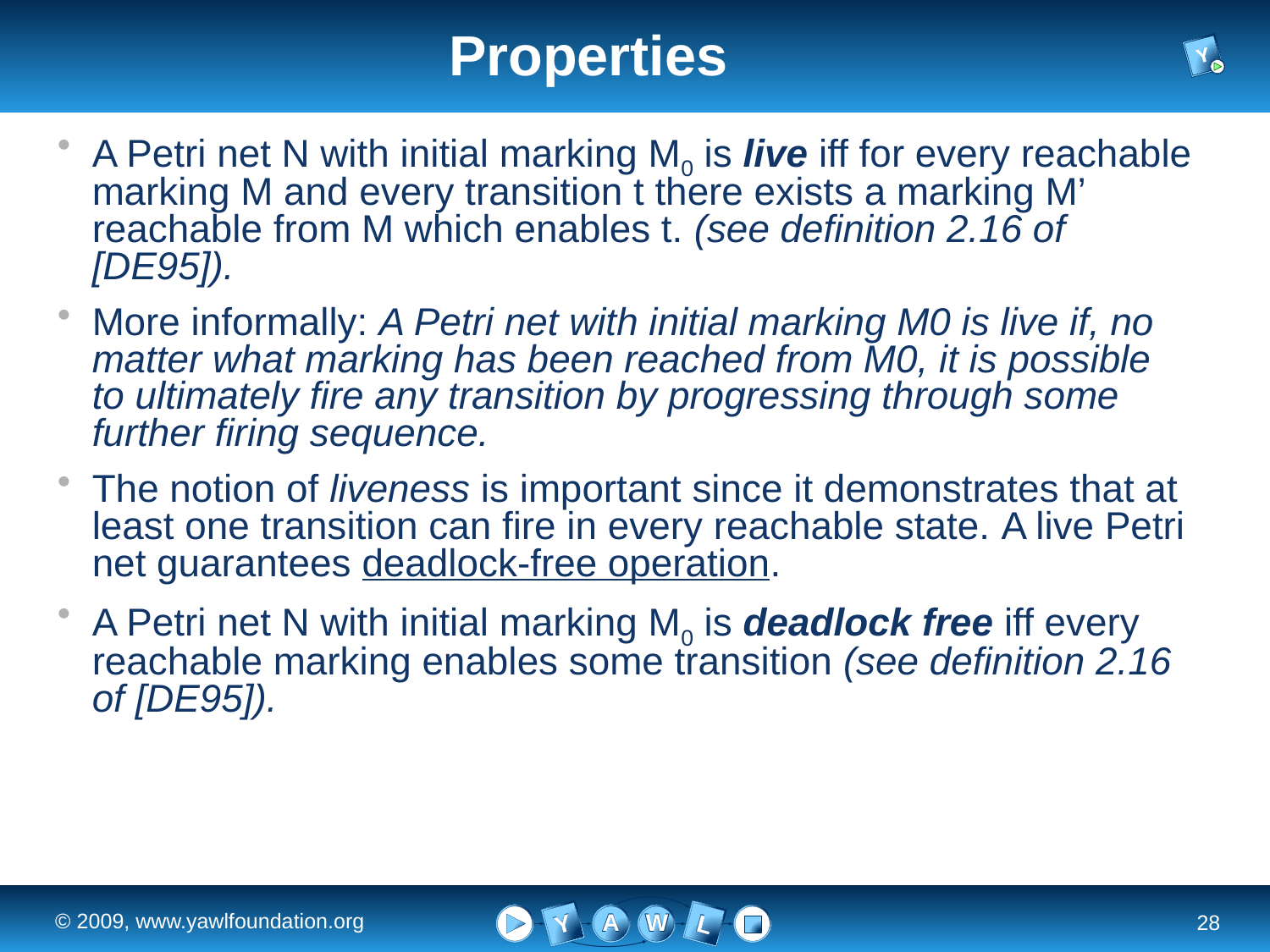

# Properties
A Petri net N with initial marking M0 is live iff for every reachable marking M and every transition t there exists a marking M’ reachable from M which enables t. (see definition 2.16 of [DE95]).
More informally: A Petri net with initial marking M0 is live if, no matter what marking has been reached from M0, it is possible to ultimately fire any transition by progressing through some further firing sequence.
The notion of liveness is important since it demonstrates that at least one transition can fire in every reachable state. A live Petri net guarantees deadlock-free operation.
A Petri net N with initial marking M0 is deadlock free iff every reachable marking enables some transition (see definition 2.16 of [DE95]).